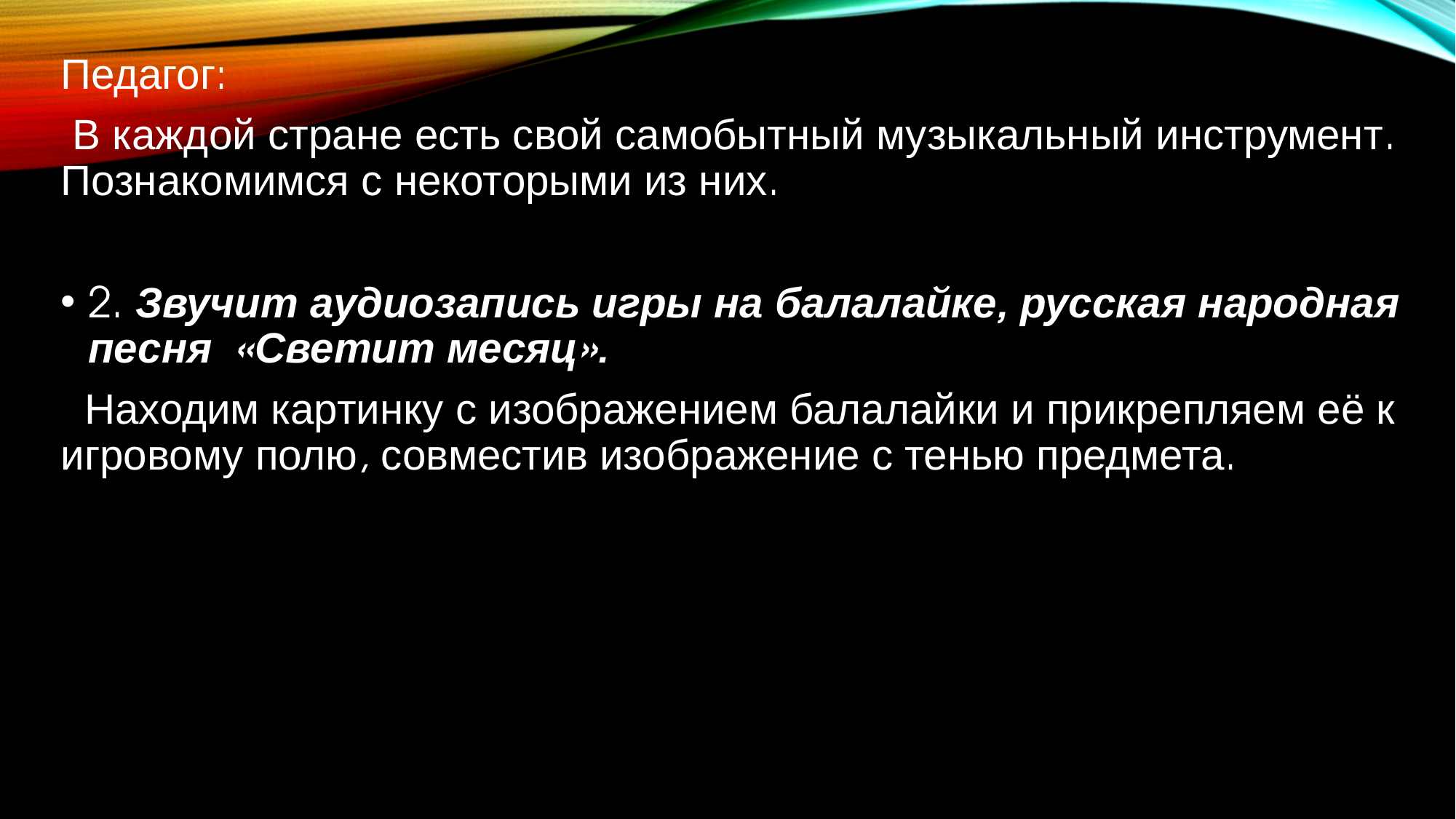

#
Педагог:
 В каждой стране есть свой самобытный музыкальный инструмент. Познакомимся с некоторыми из них.

2. Звучит аудиозапись игры на балалайке, русская народная песня  «Светит месяц».
  Находим картинку с изображением балалайки и прикрепляем её к игровому полю, совместив изображение с тенью предмета.